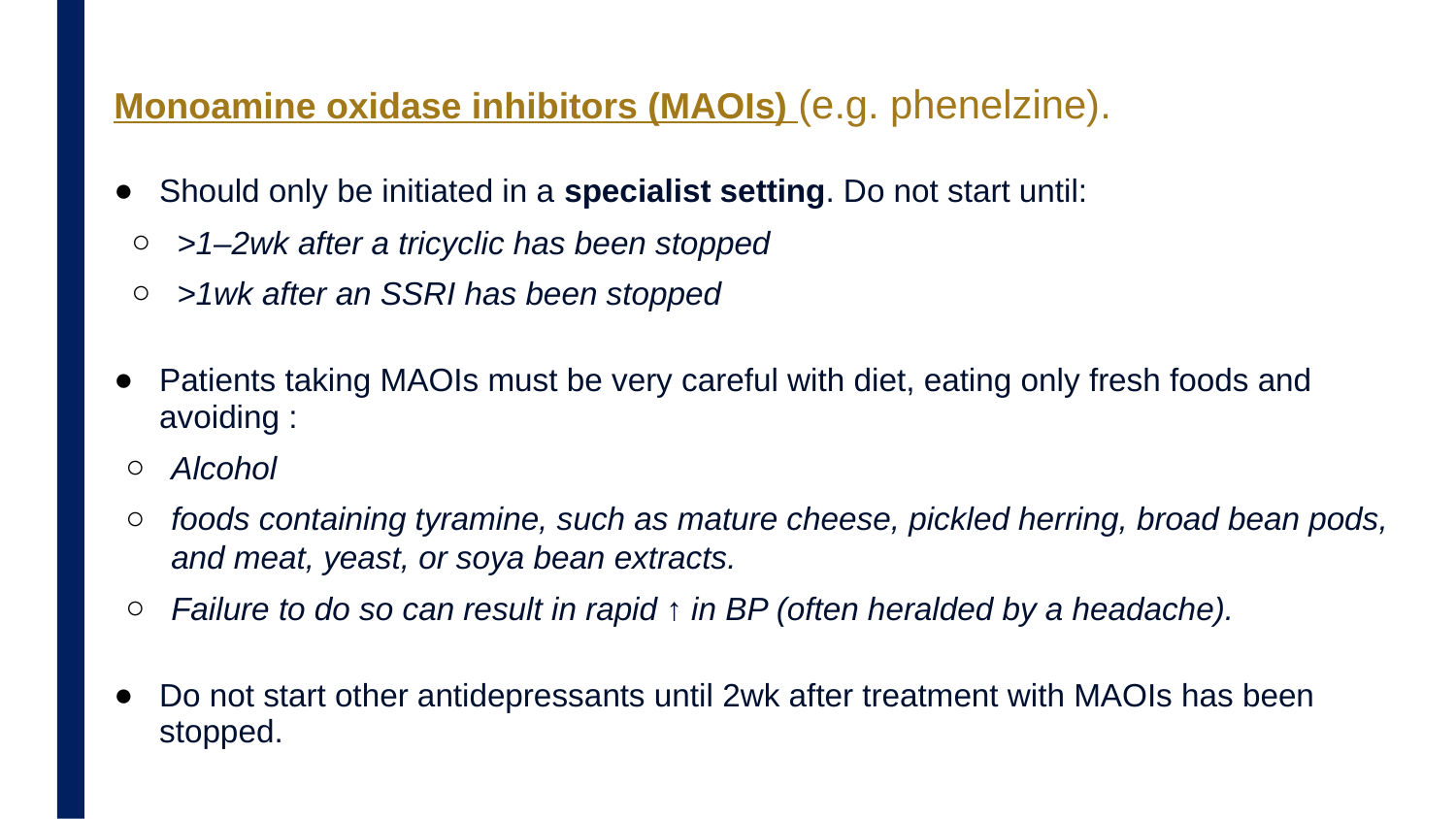

Monoamine oxidase inhibitors (MAOIs) (e.g. phenelzine).

Should only be initiated in a specialist setting. Do not start until:
>1–2wk after a tricyclic has been stopped
>1wk after an SSRI has been stopped

Patients taking MAOIs must be very careful with diet, eating only fresh foods and avoiding :
Alcohol
foods containing tyramine, such as mature cheese, pickled herring, broad bean pods, and meat, yeast, or soya bean extracts.
Failure to do so can result in rapid ↑ in BP (often heralded by a headache).

Do not start other antidepressants until 2wk after treatment with MAOIs has been stopped.